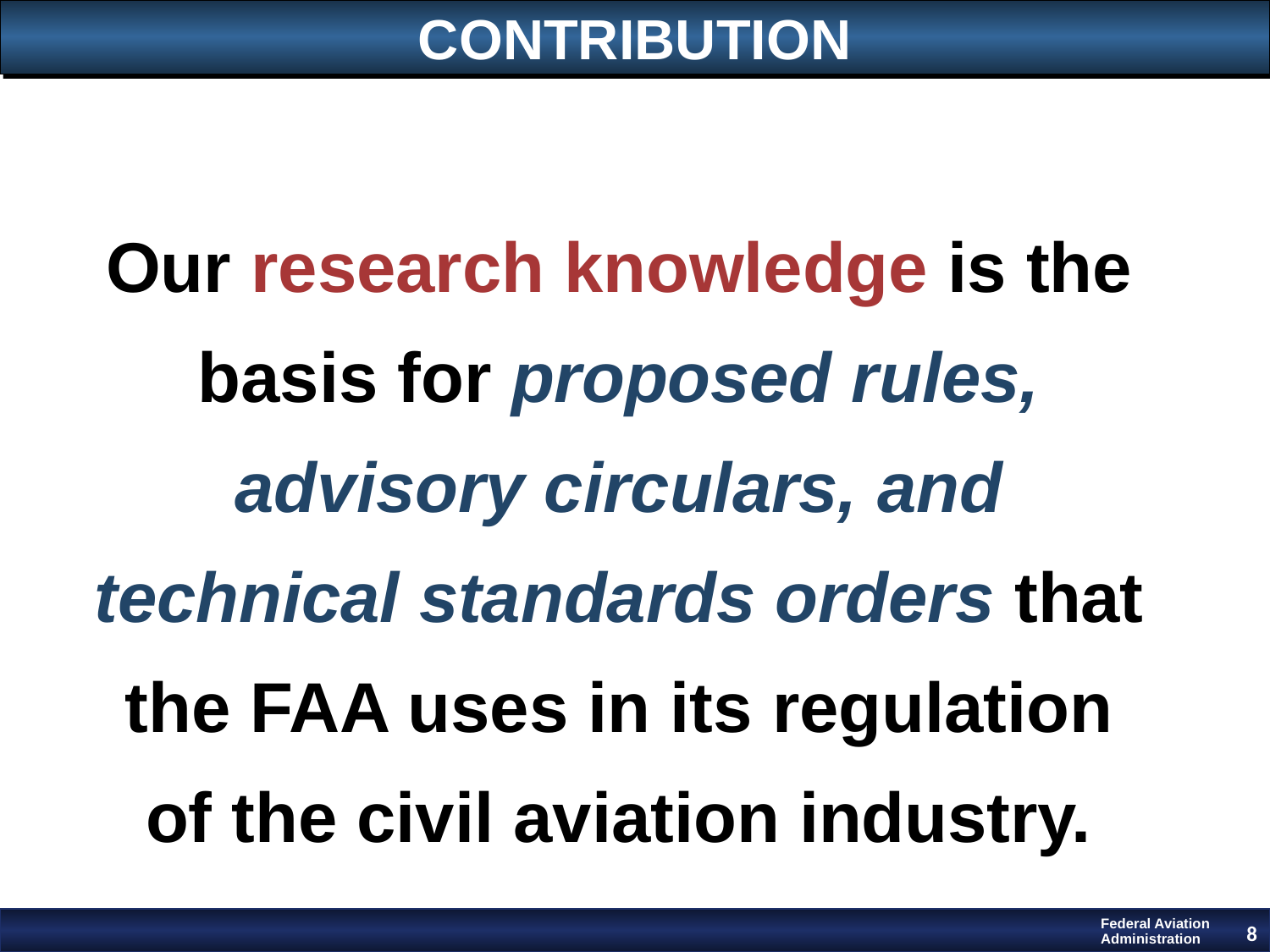

CONTRIBUTION
Our research knowledge is the basis for proposed rules, advisory circulars, and technical standards orders that the FAA uses in its regulation of the civil aviation industry.